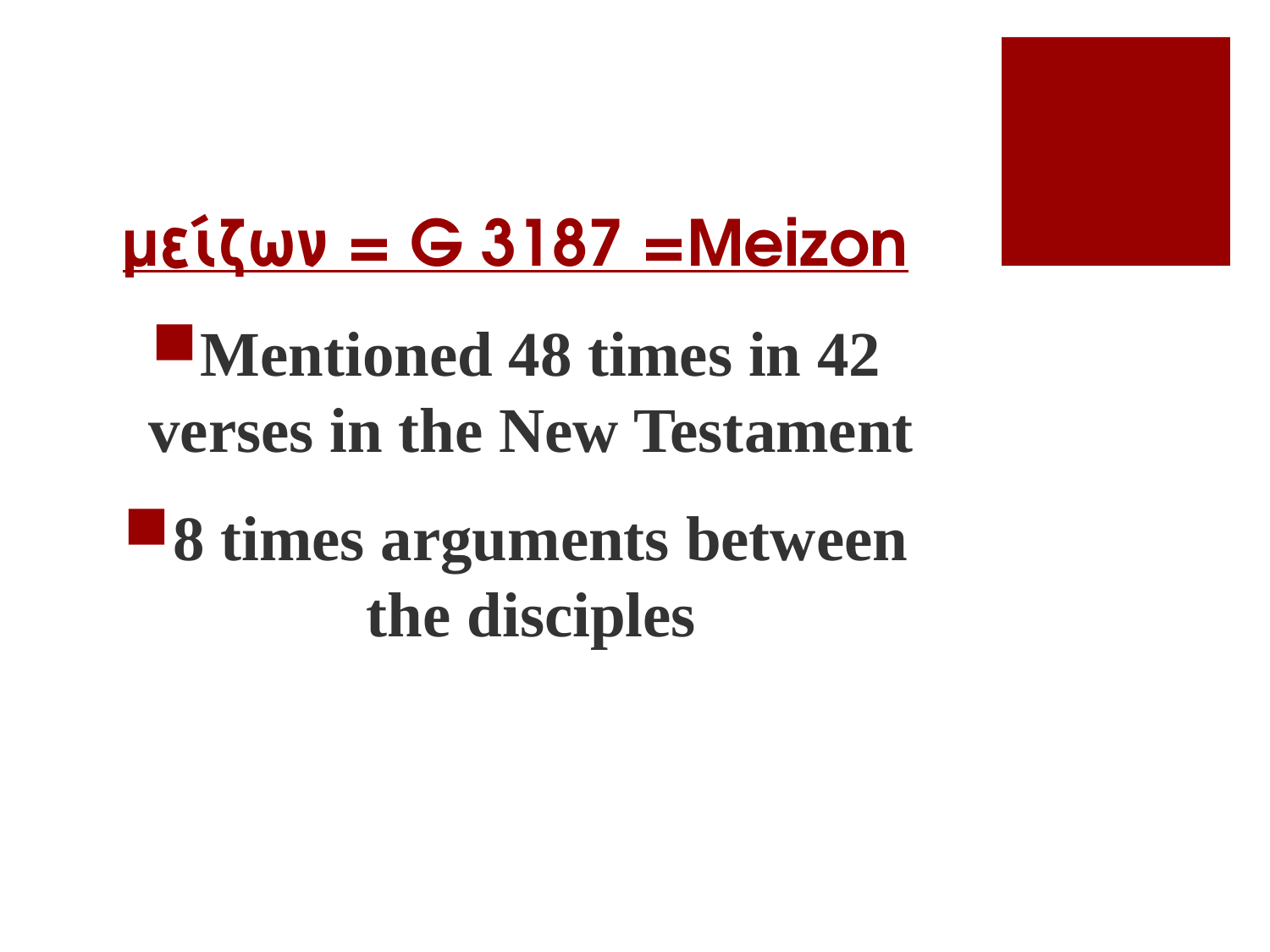

# μείζων = G 3187 =Meizon
Mentioned 48 times in 42 verses in the New Testament
8 times arguments between the disciples